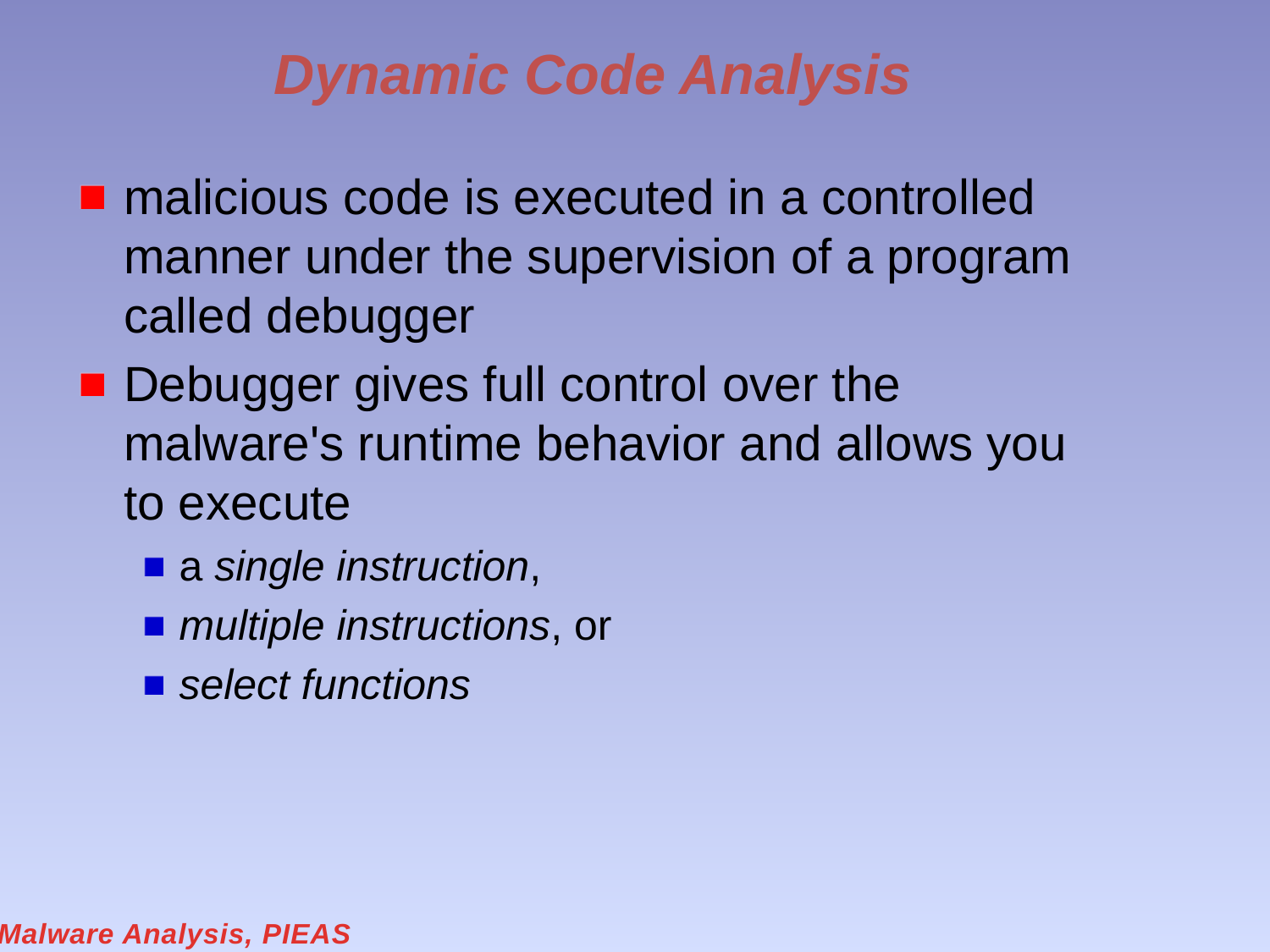

# Dynamic Code Analysis
malicious code is executed in a controlled manner under the supervision of a program called debugger
Debugger gives full control over the malware's runtime behavior and allows you to execute
a single instruction,
multiple instructions, or
select functions